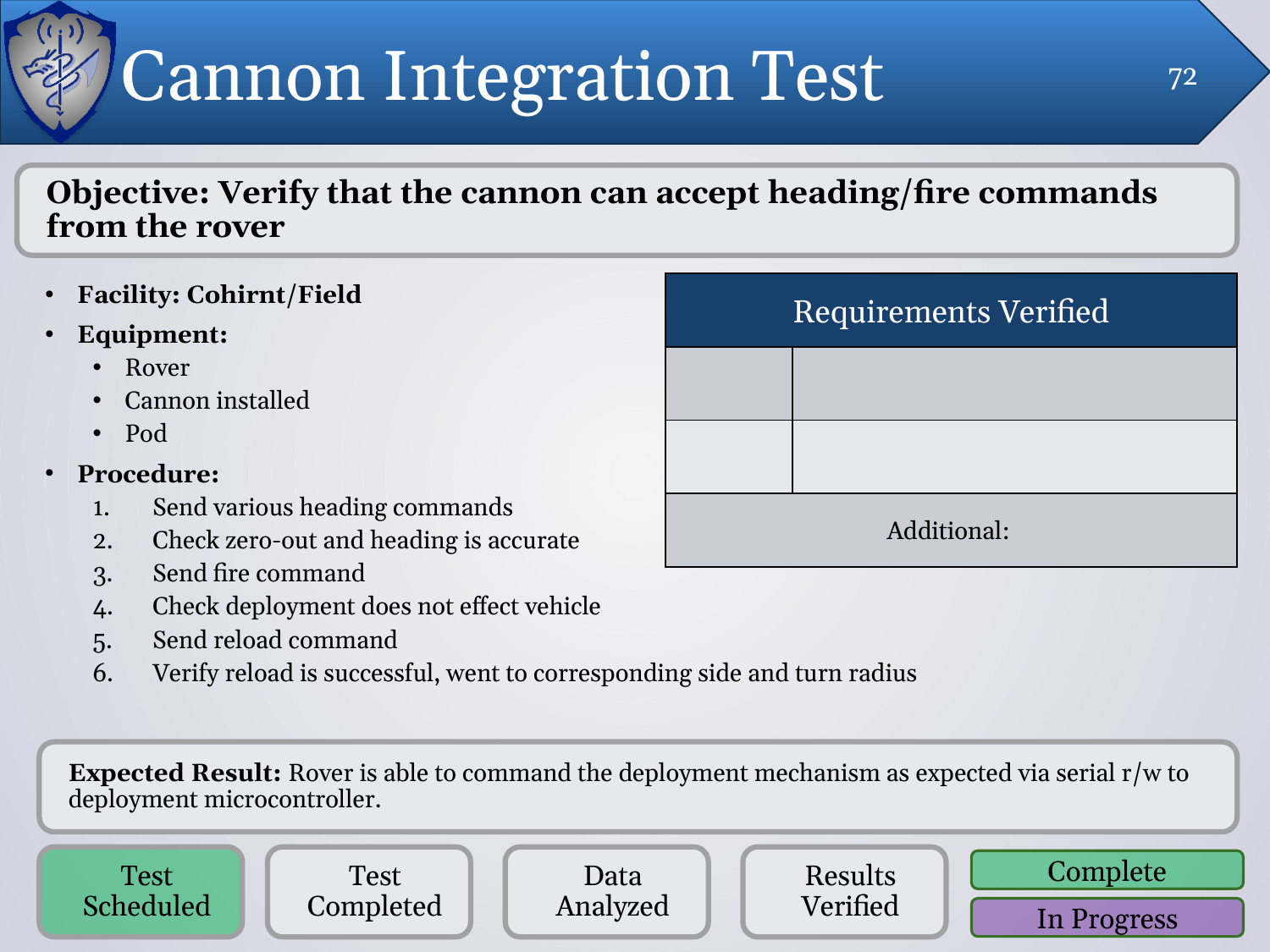

# Cannon Integration Test
72
Objective: Verify that the cannon can accept heading/fire commands from the rover
| Requirements Verified |  |
| --- | --- |
|  |  |
|  |  |
| Additional: |  |
Facility: Cohirnt/Field
Equipment:
Rover
Cannon installed
Pod
Procedure:
Send various heading commands
Check zero-out and heading is accurate
Send fire command
Check deployment does not effect vehicle
Send reload command
Verify reload is successful, went to corresponding side and turn radius

Expected Result: Rover is able to command the deployment mechanism as expected via serial r/w to deployment microcontroller.
Test Scheduled
Test Completed
Data Analyzed
Results Verified
Complete
In Progress